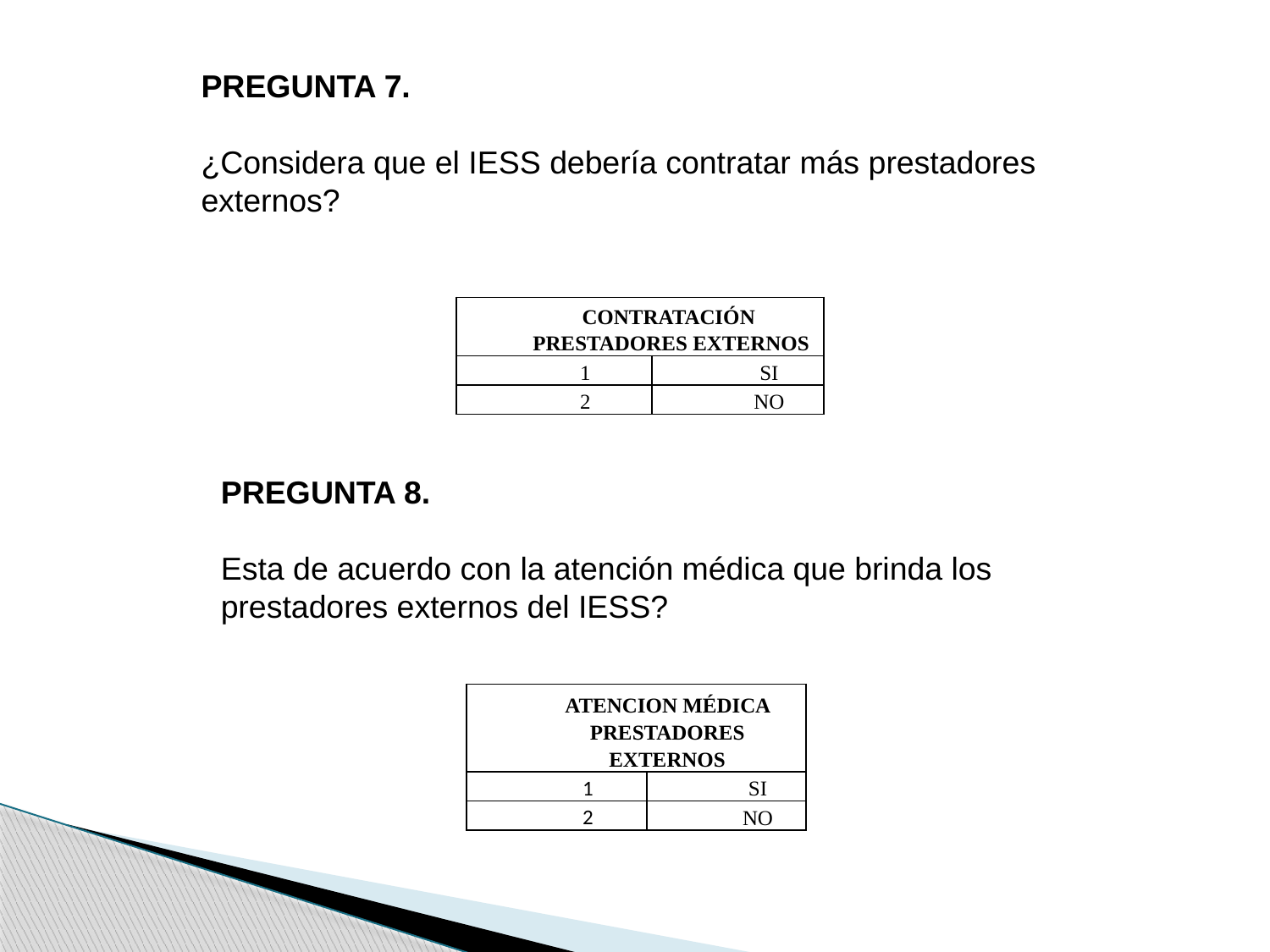

PREGUNTA 7.

¿Considera que el IESS debería contratar más prestadores externos?

| CONTRATACIÓN PRESTADORES EXTERNOS |  |
| --- | --- |
| 1 | SI |
| 2 | NO |
PREGUNTA 8.

Esta de acuerdo con la atención médica que brinda los  prestadores externos del IESS?

| ATENCION MÉDICA PRESTADORES EXTERNOS |  |
| --- | --- |
| 1 | SI |
| 2 | NO |